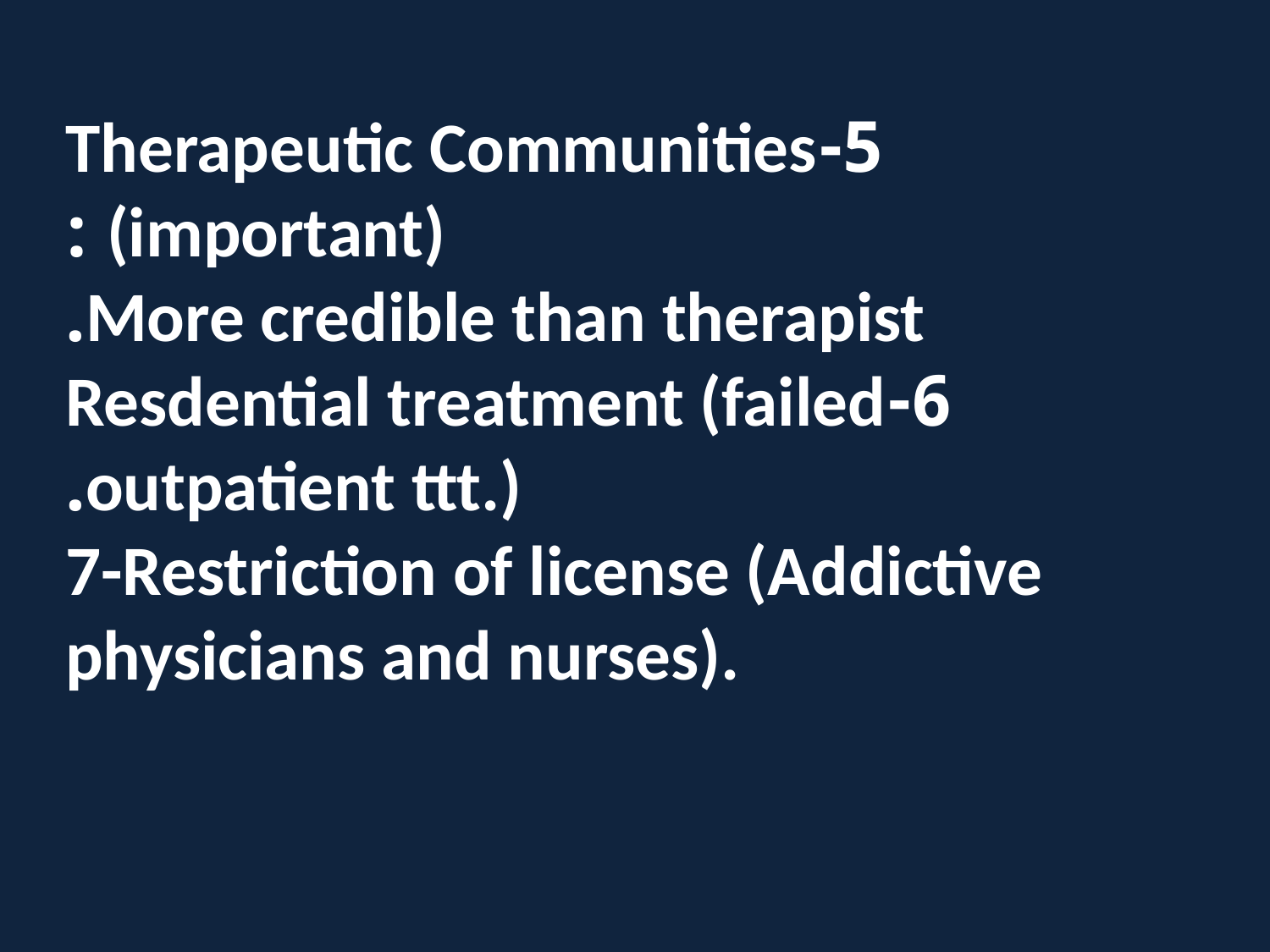

5-Therapeutic Communities (important) :
More credible than therapist.
6-Resdential treatment (failed outpatient ttt.).
7-Restriction of license (Addictive physicians and nurses).